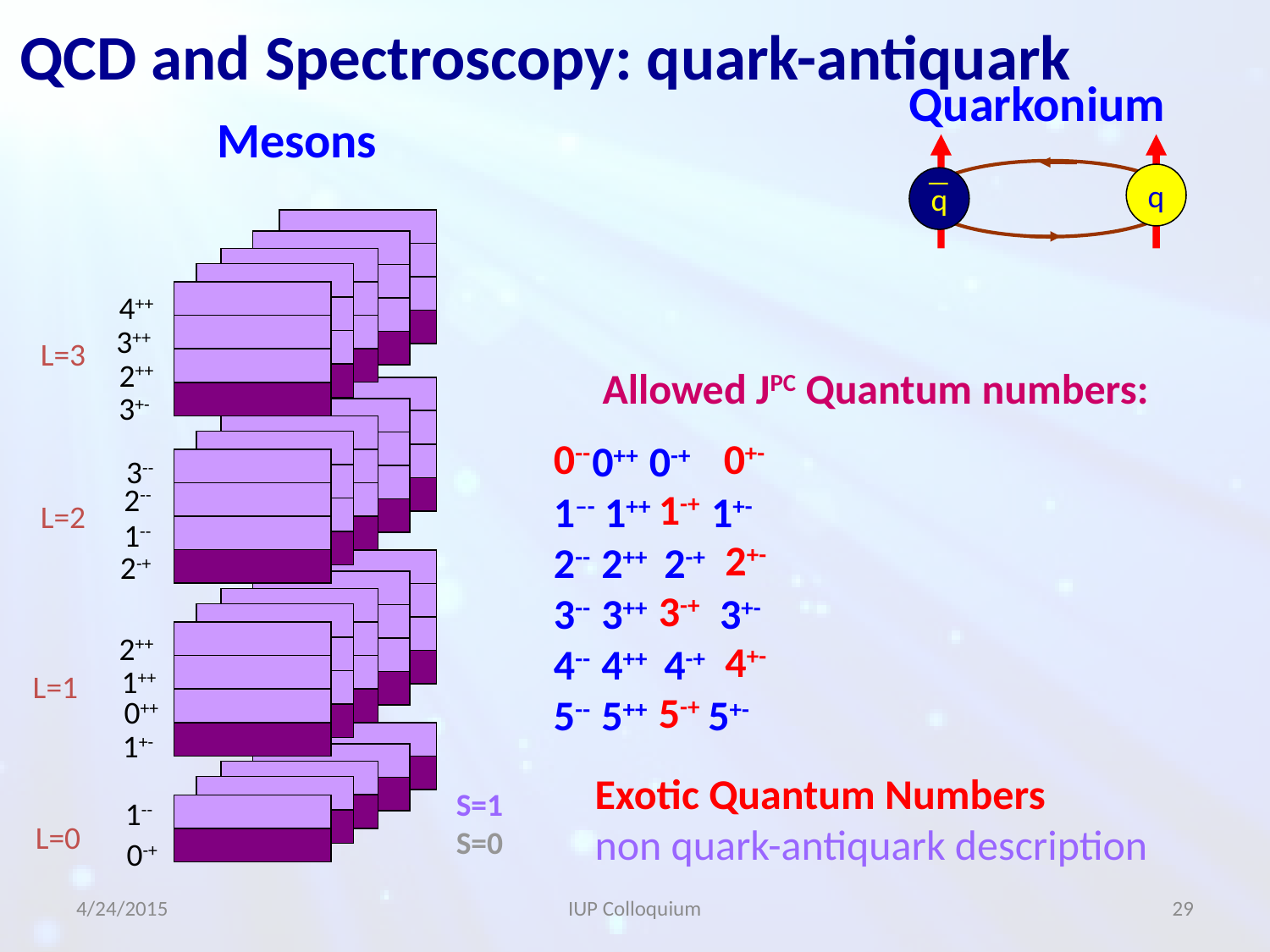

QCD and Spectroscopy: quark-antiquark
Quarkonium
Mesons

q

q

4++

3++

2++

3+-

3--

2--

1--

2-+

2++

1++

0++

1+-

1--

0-+

L=3
L=2
L=1
L=0
Allowed JPC Quantum numbers:
0--              0+-
           1-+
                  2+-
           3-+
                  4+-
           5-+
     0++  0-+
1–- 1++           1+-
2--  2++   2-+
3--  3++        3+-
4--  4++   4-+
5--  5++           5+-

Exotic Quantum Numbers
non quark-antiquark description
S=1
S=0
4/24/2015
IUP Colloquium
29